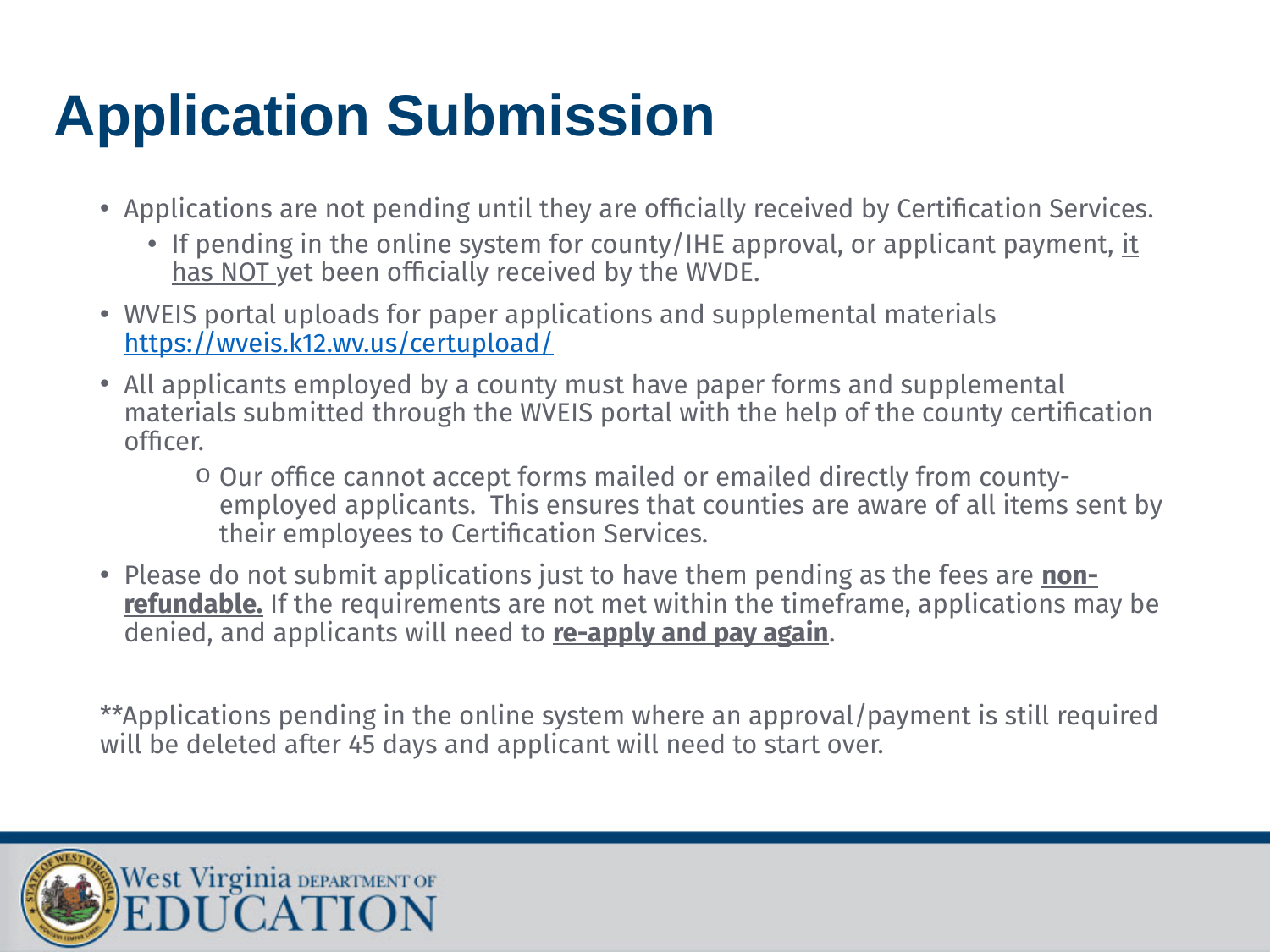

# Application Submission
Applications are not pending until they are officially received by Certification Services.
If pending in the online system for county/IHE approval, or applicant payment, it has NOT yet been officially received by the WVDE.
WVEIS portal uploads for paper applications and supplemental materials   https://wveis.k12.wv.us/certupload/
All applicants employed by a county must have paper forms and supplemental materials submitted through the WVEIS portal with the help of the county certification officer.
Our office cannot accept forms mailed or emailed directly from county- employed applicants.  This ensures that counties are aware of all items sent by their employees to Certification Services.
Please do not submit applications just to have them pending as the fees are non-refundable. If the requirements are not met within the timeframe, applications may be denied, and applicants will need to re-apply and pay again.

**Applications pending in the online system where an approval/payment is still required will be deleted after 45 days and applicant will need to start over.